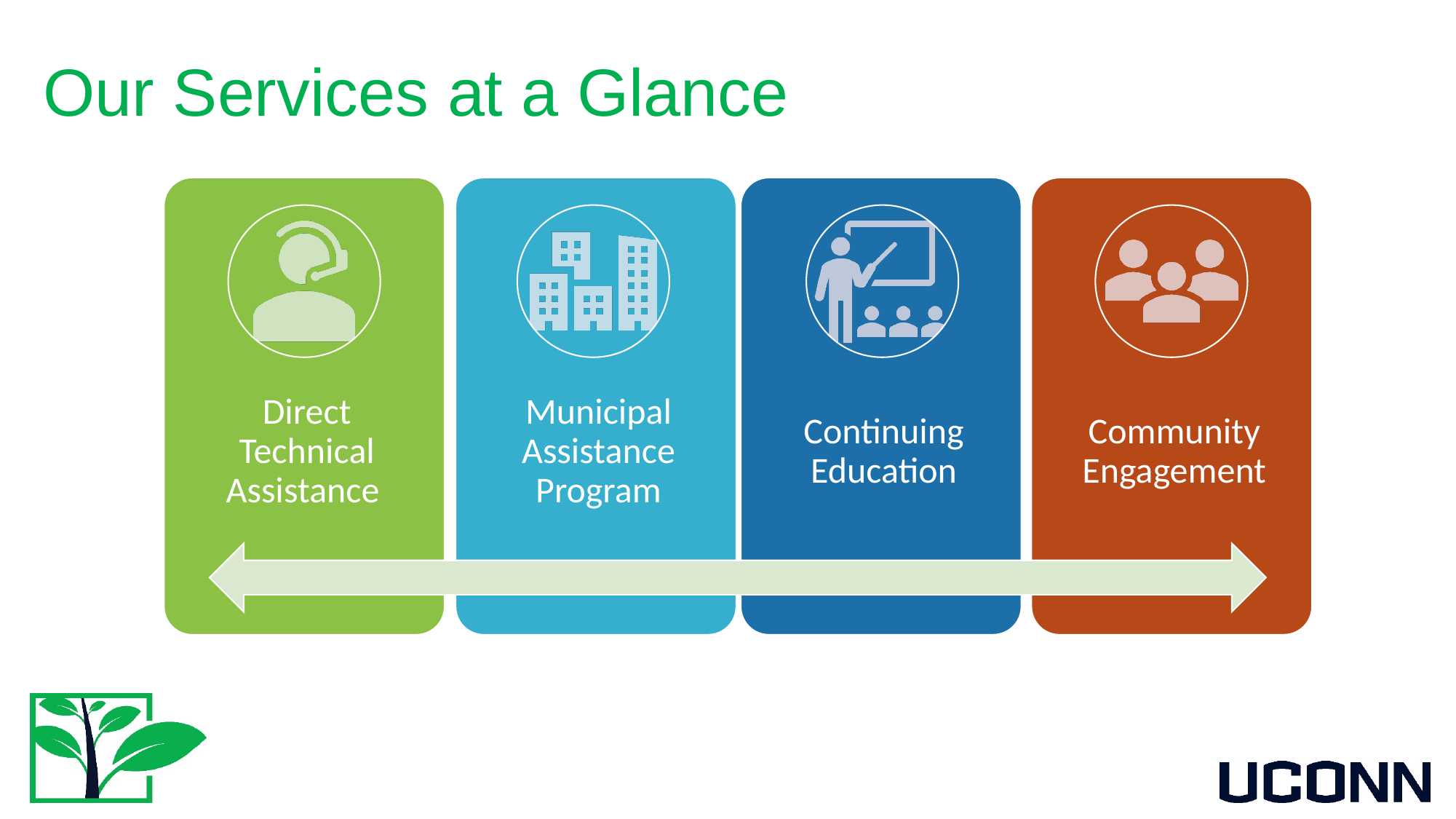

Our Services at a Glance
Direct Technical Assistance
Municipal Assistance Program
Continuing Education
Community Engagement